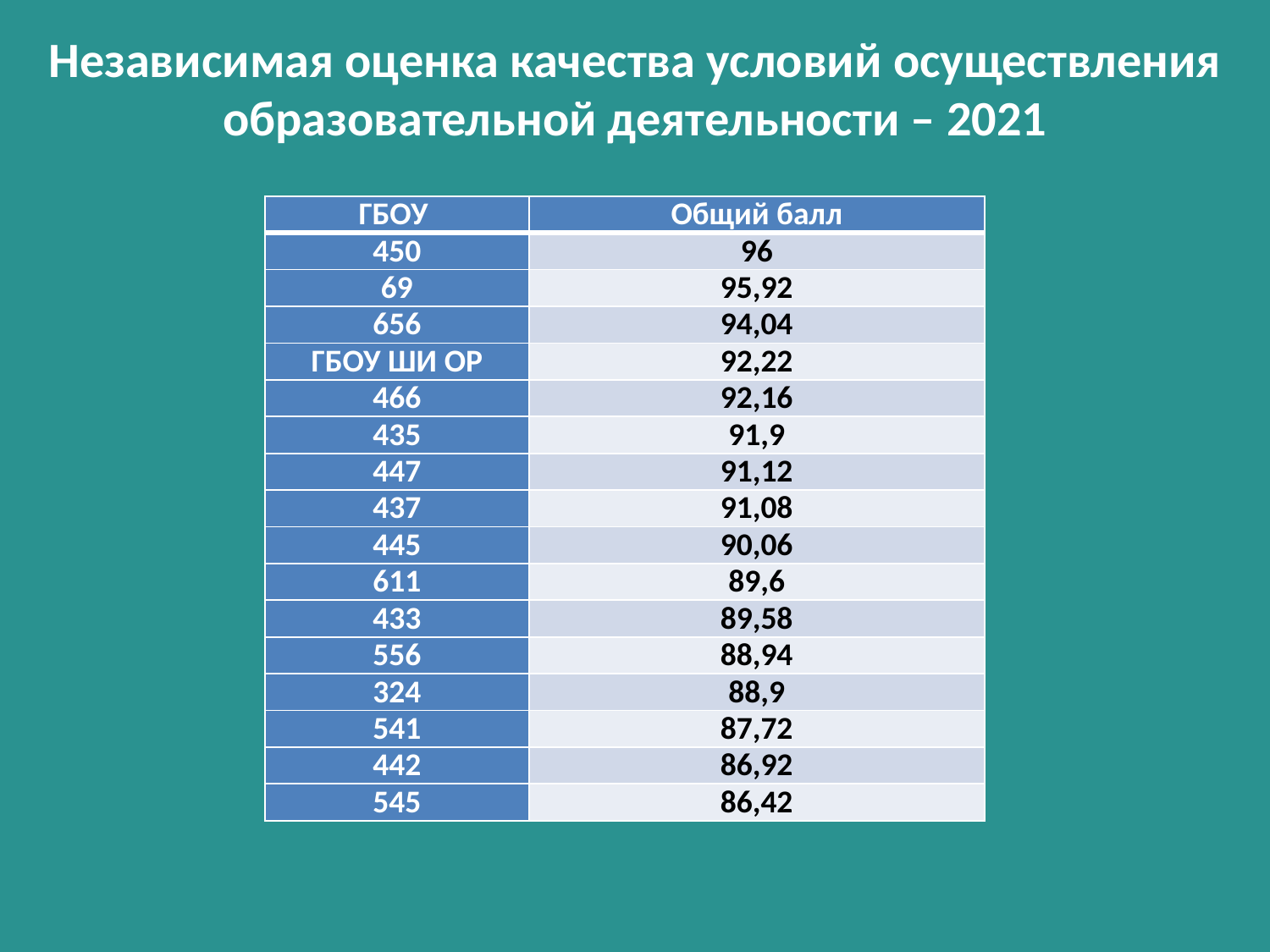

# Независимая оценка качества условий осуществления образовательной деятельности – 2021
| ГБОУ | Общий балл |
| --- | --- |
| 450 | 96 |
| 69 | 95,92 |
| 656 | 94,04 |
| ГБОУ ШИ ОР | 92,22 |
| 466 | 92,16 |
| 435 | 91,9 |
| 447 | 91,12 |
| 437 | 91,08 |
| 445 | 90,06 |
| 611 | 89,6 |
| 433 | 89,58 |
| 556 | 88,94 |
| 324 | 88,9 |
| 541 | 87,72 |
| 442 | 86,92 |
| 545 | 86,42 |